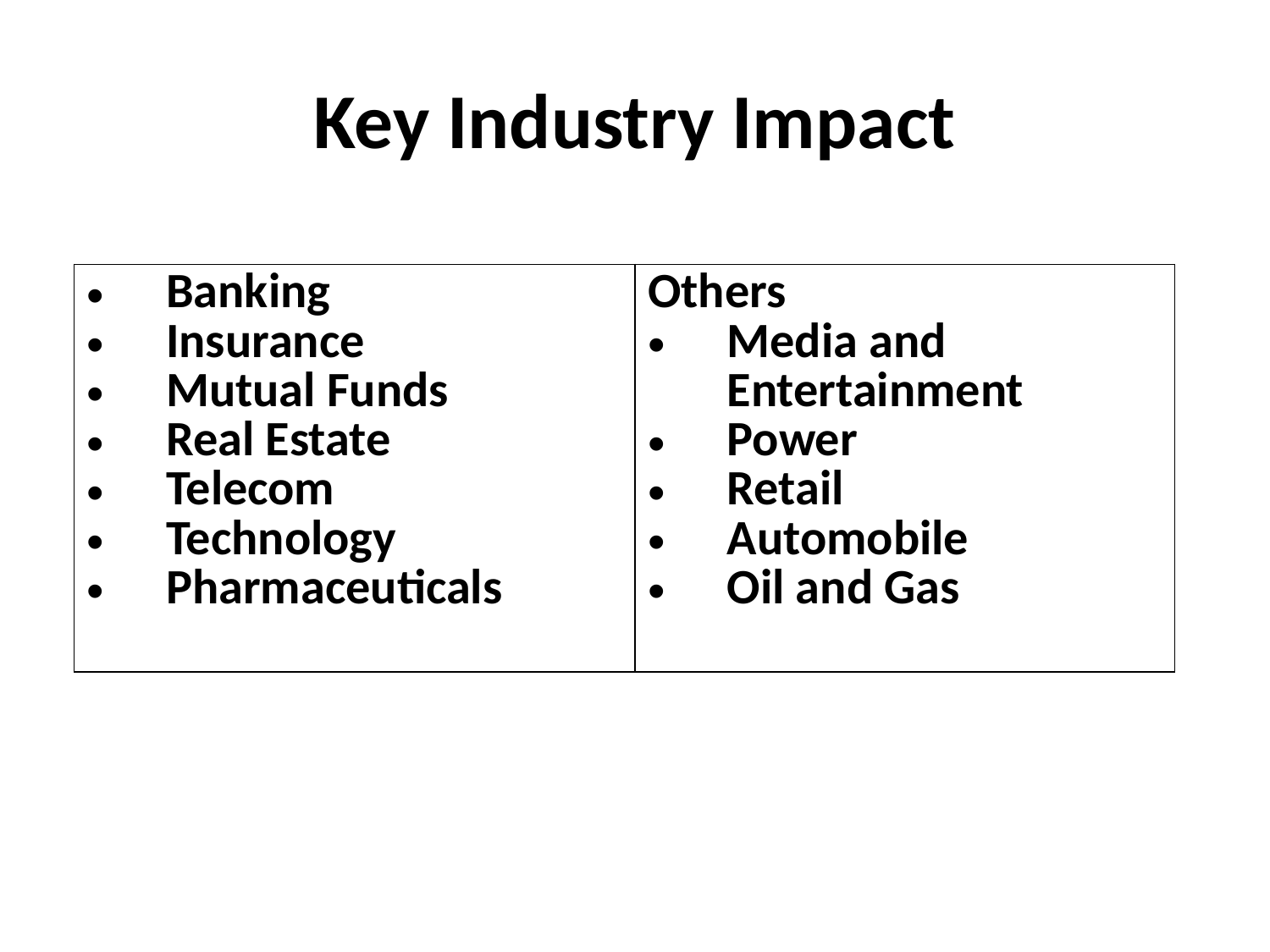

# Key Industry Impact
| Banking Insurance Mutual Funds Real Estate Telecom Technology Pharmaceuticals | Others Media and Entertainment Power Retail Automobile Oil and Gas |
| --- | --- |